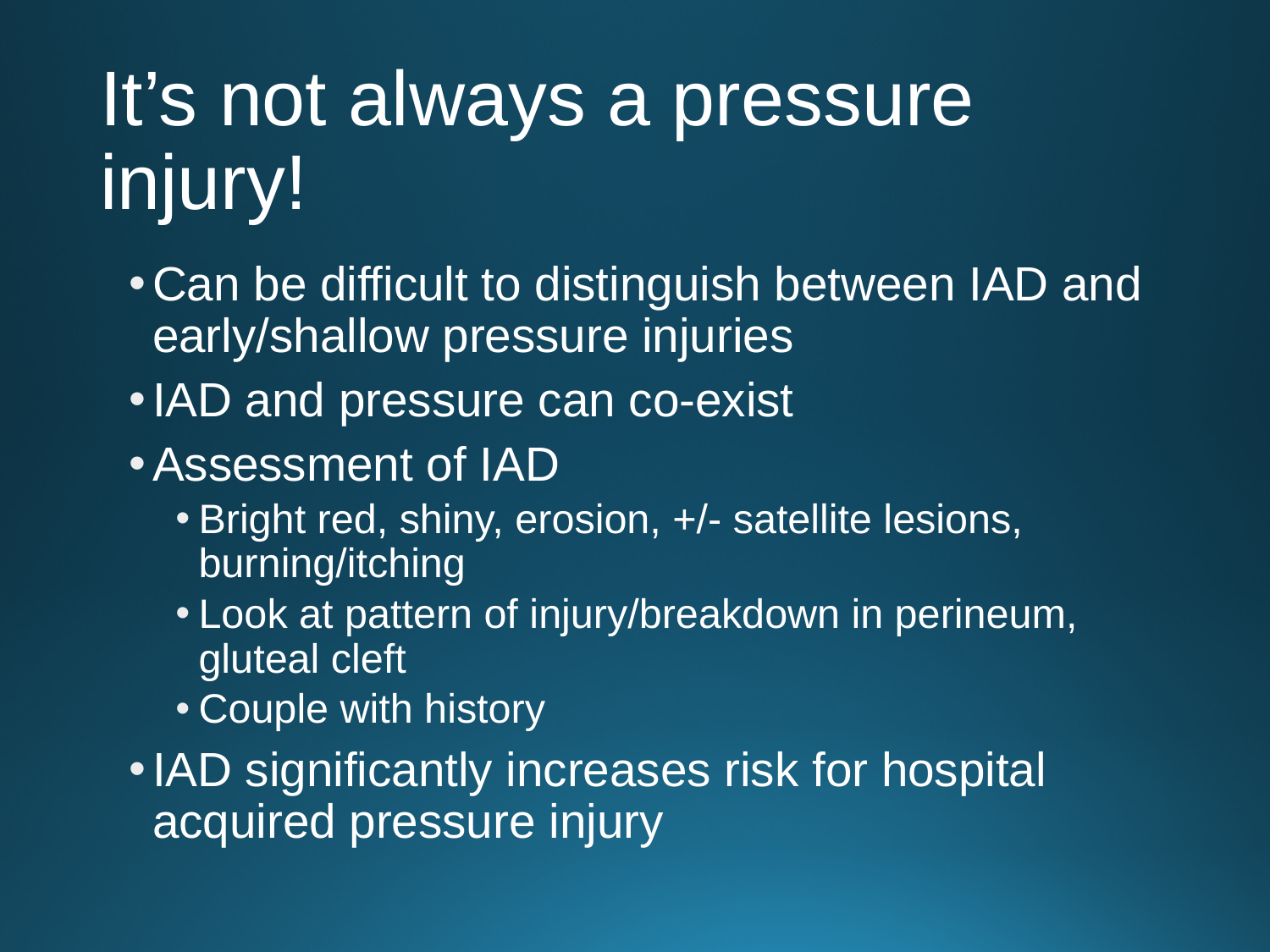

# It’s not always a pressure injury!
Can be difficult to distinguish between IAD and early/shallow pressure injuries
IAD and pressure can co-exist
Assessment of IAD
Bright red, shiny, erosion, +/- satellite lesions, burning/itching
Look at pattern of injury/breakdown in perineum, gluteal cleft
Couple with history
IAD significantly increases risk for hospital acquired pressure injury